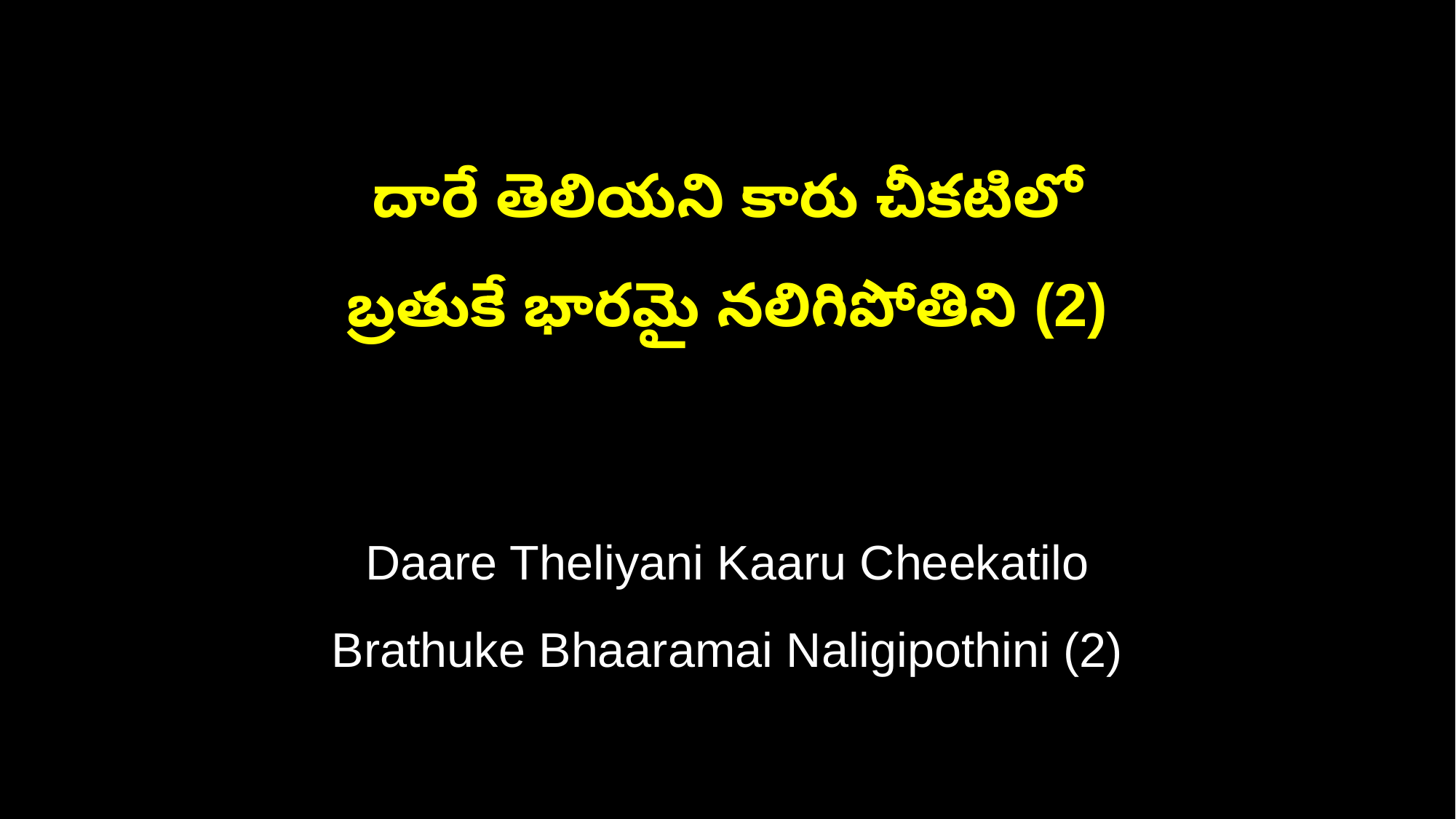

దారే తెలియని కారు చీకటిలో
బ్రతుకే భారమై నలిగిపోతిని (2)
Daare Theliyani Kaaru Cheekatilo
Brathuke Bhaaramai Naligipothini (2)